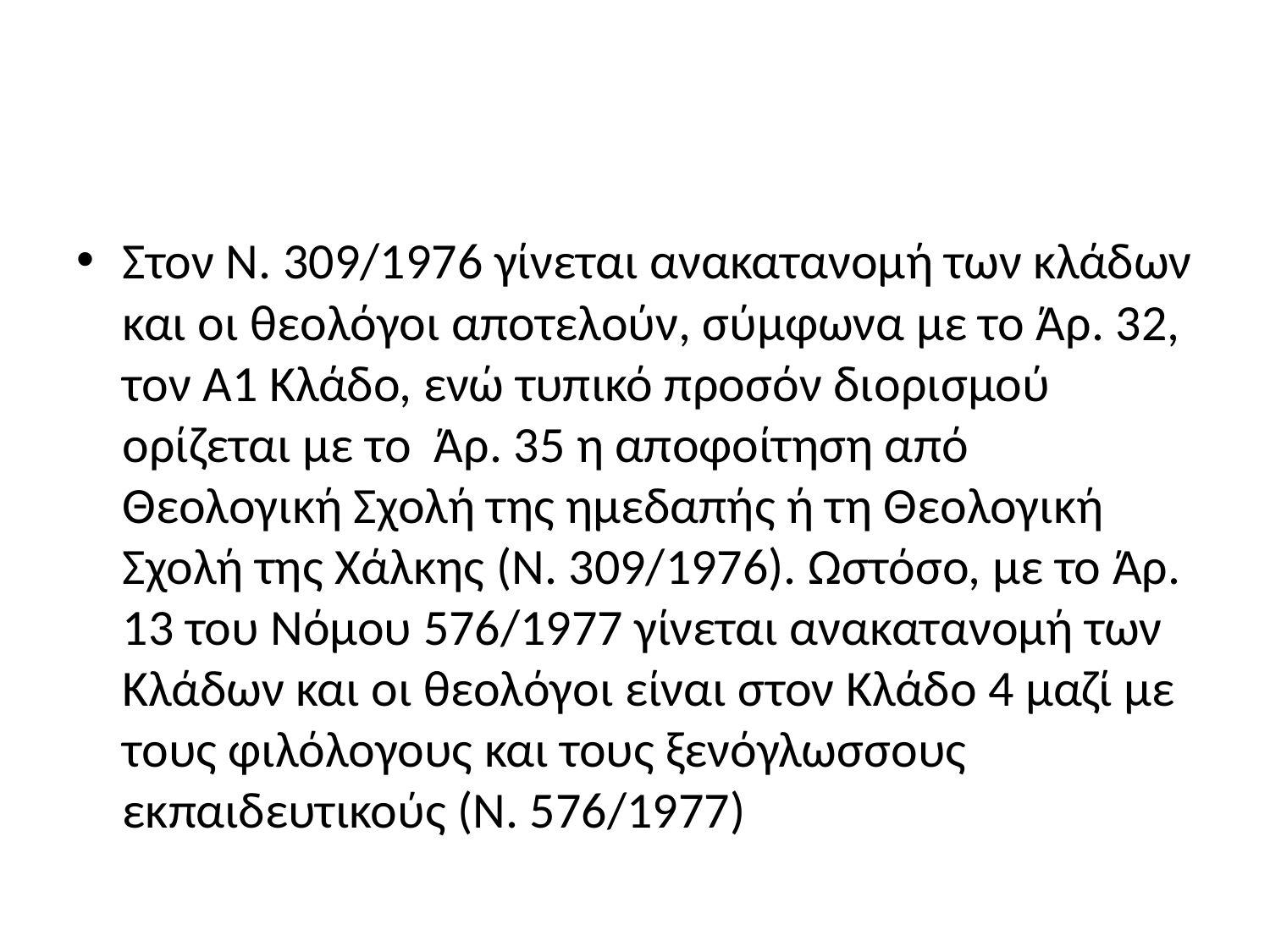

#
Στον Ν. 309/1976 γίνεται ανακατανομή των κλάδων και οι θεολόγοι αποτελούν, σύμφωνα με το Άρ. 32, τον Α1 Κλάδο, ενώ τυπικό προσόν διορισμού ορίζεται με το  Άρ. 35 η αποφοίτηση από Θεολογική Σχολή της ημεδαπής ή τη Θεολογική Σχολή της Χάλκης (Ν. 309/1976). Ωστόσο, με το Άρ. 13 του Νόμου 576/1977 γίνεται ανακατανομή των Κλάδων και οι θεολόγοι είναι στον Κλάδο 4 μαζί με τους φιλόλογους και τους ξενόγλωσσους εκπαιδευτικούς (Ν. 576/1977)